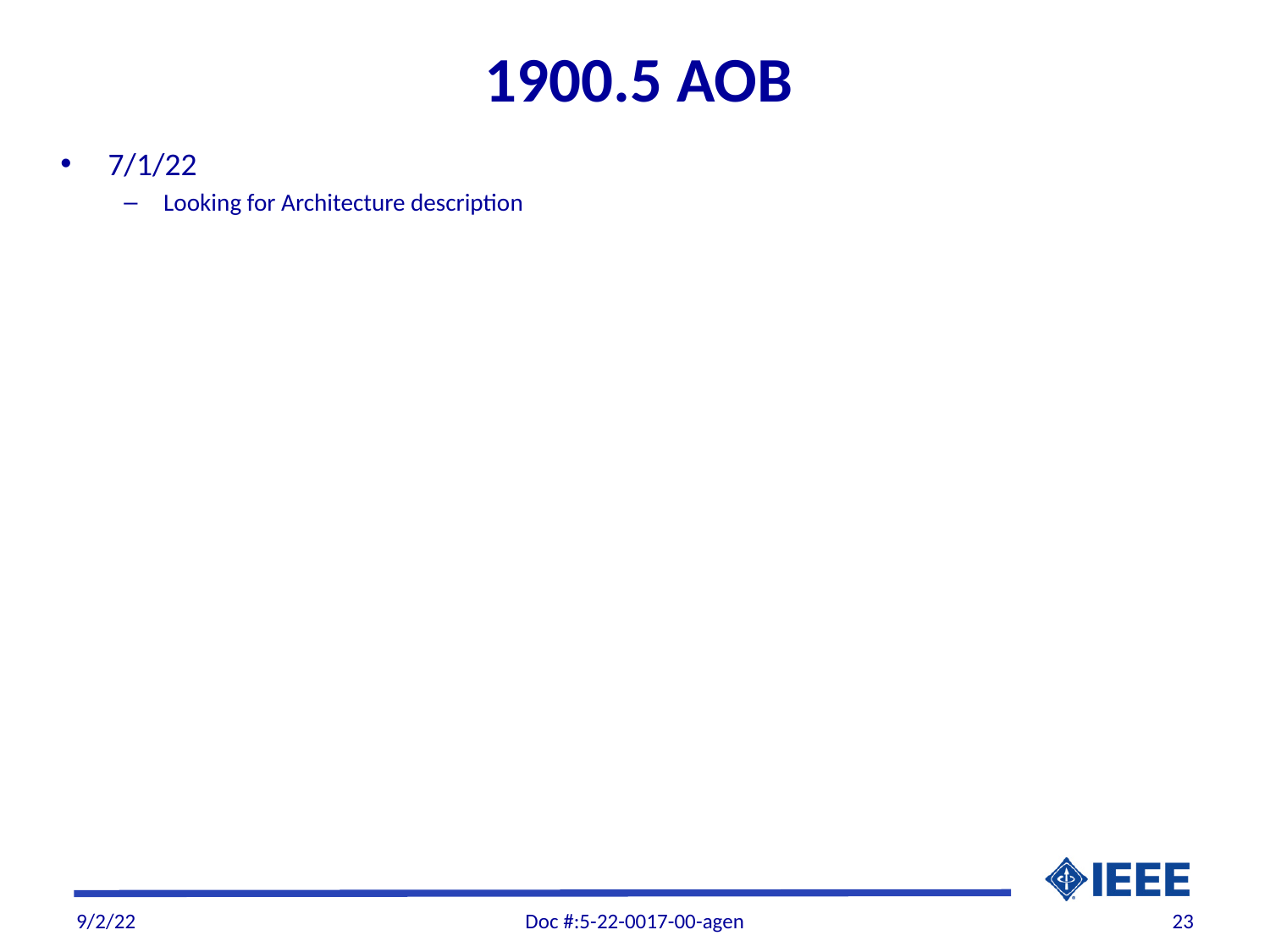

# 1900.5 AOB
7/1/22
Looking for Architecture description

9/2/22
Doc #:5-22-0017-00-agen
23